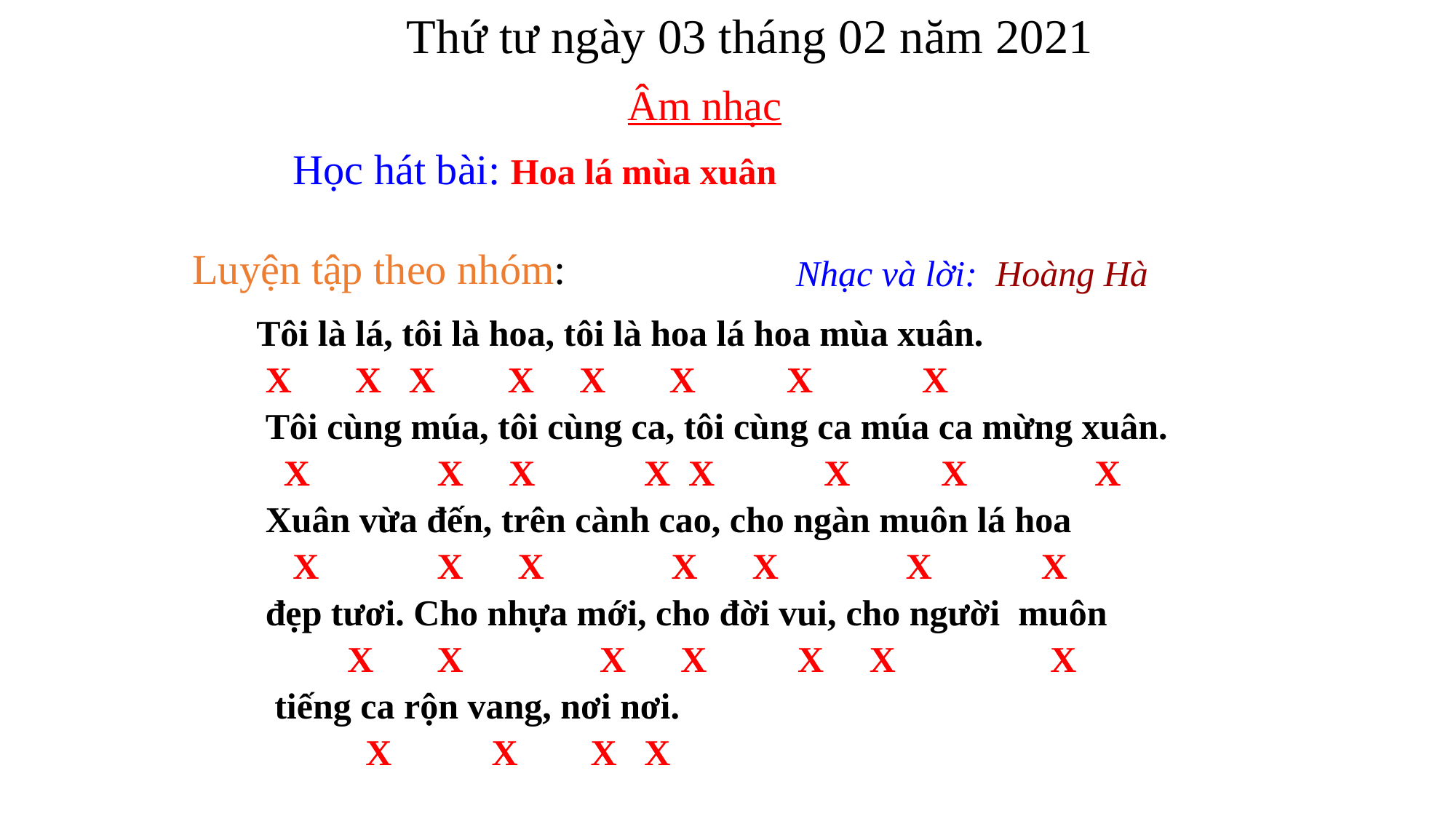

Thứ tư ngày 03 tháng 02 năm 2021
Âm nhạc
Học hát bài: Hoa lá mùa xuân                                                                                                                                                                   Nhạc và lời:  Hoàng Hà
Luyện tập theo nhóm:
     Tôi là lá, tôi là hoa, tôi là hoa lá hoa mùa xuân.
X       X   X        X     X       X          X            X
Tôi cùng múa, tôi cùng ca, tôi cùng ca múa ca mừng xuân.
  X              X     X            X  X            X          X              X
      Xuân vừa đến, trên cành cao, cho ngàn muôn lá hoa
   X             X      X              X      X              X            X
      đẹp tươi. Cho nhựa mới, cho đời vui, cho người  muôn
         X       X               X      X          X     X                 X
       tiếng ca rộn vang, nơi nơi.
           X           X        X   X